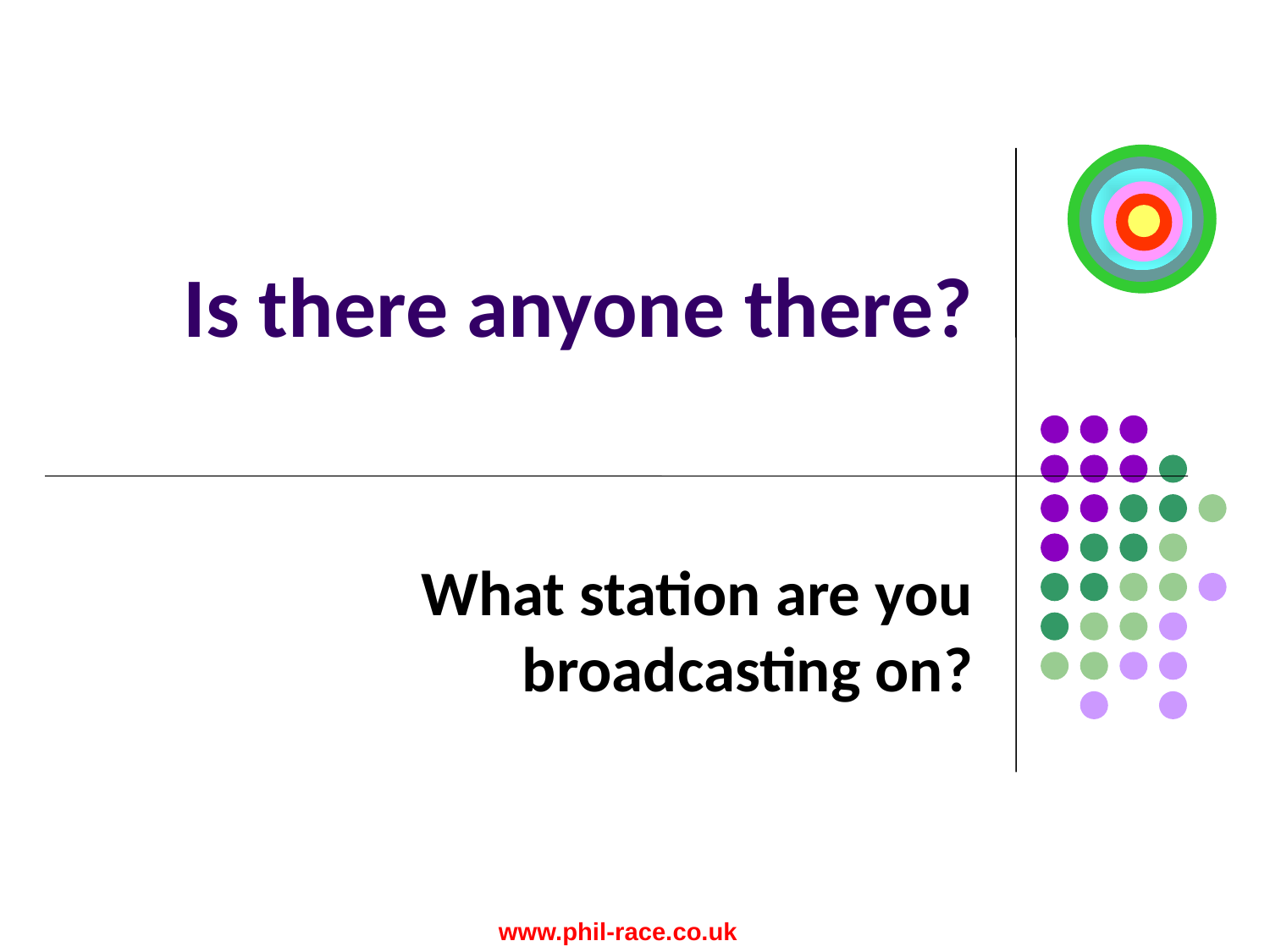

# Is there anyone there?
What station are you broadcasting on?